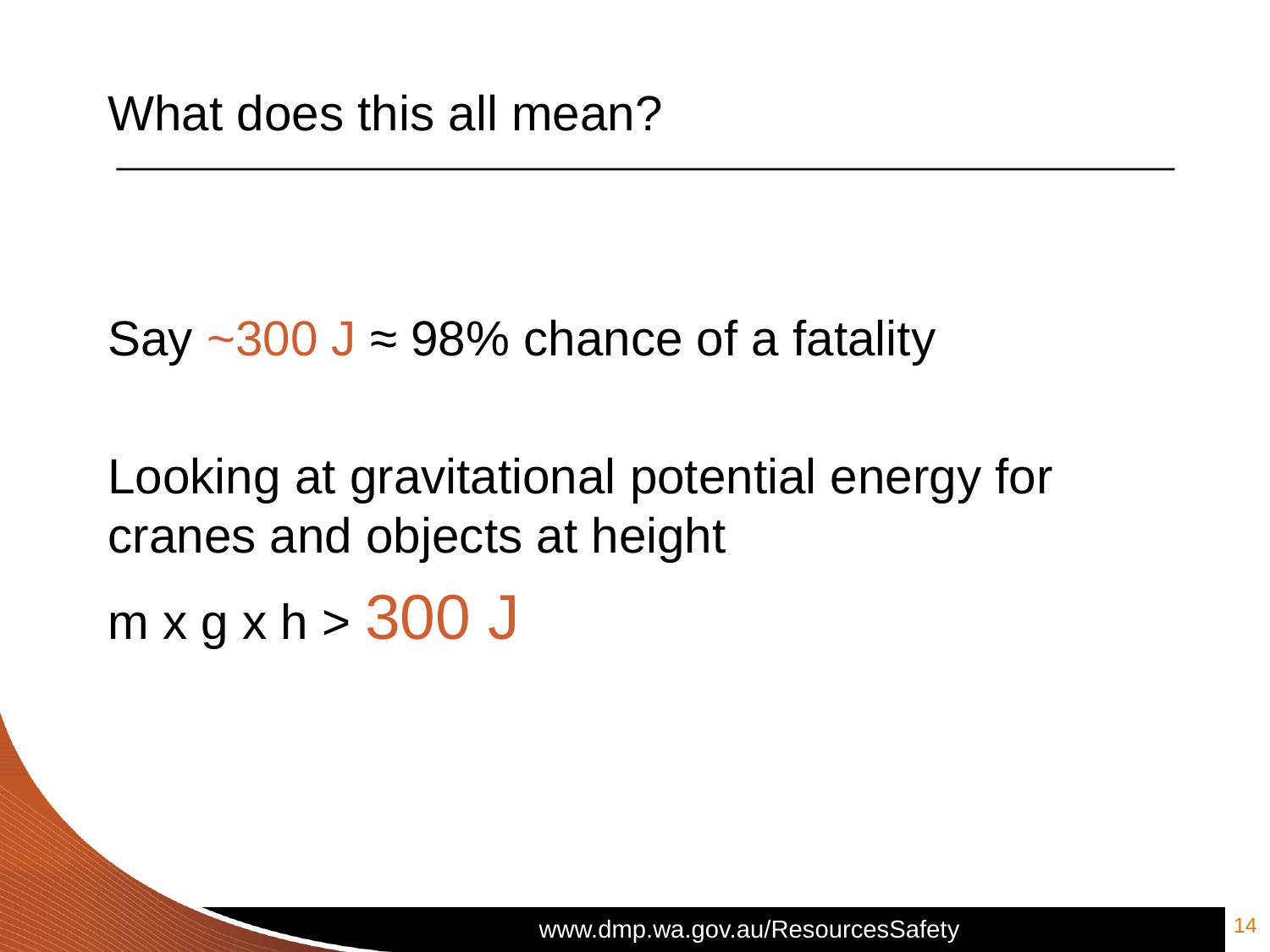

# What does this all mean?

Say ~300 J ≈ 98% chance of a fatality

Looking at gravitational potential energy for cranes and objects at height
m x g x h > 300 J
14